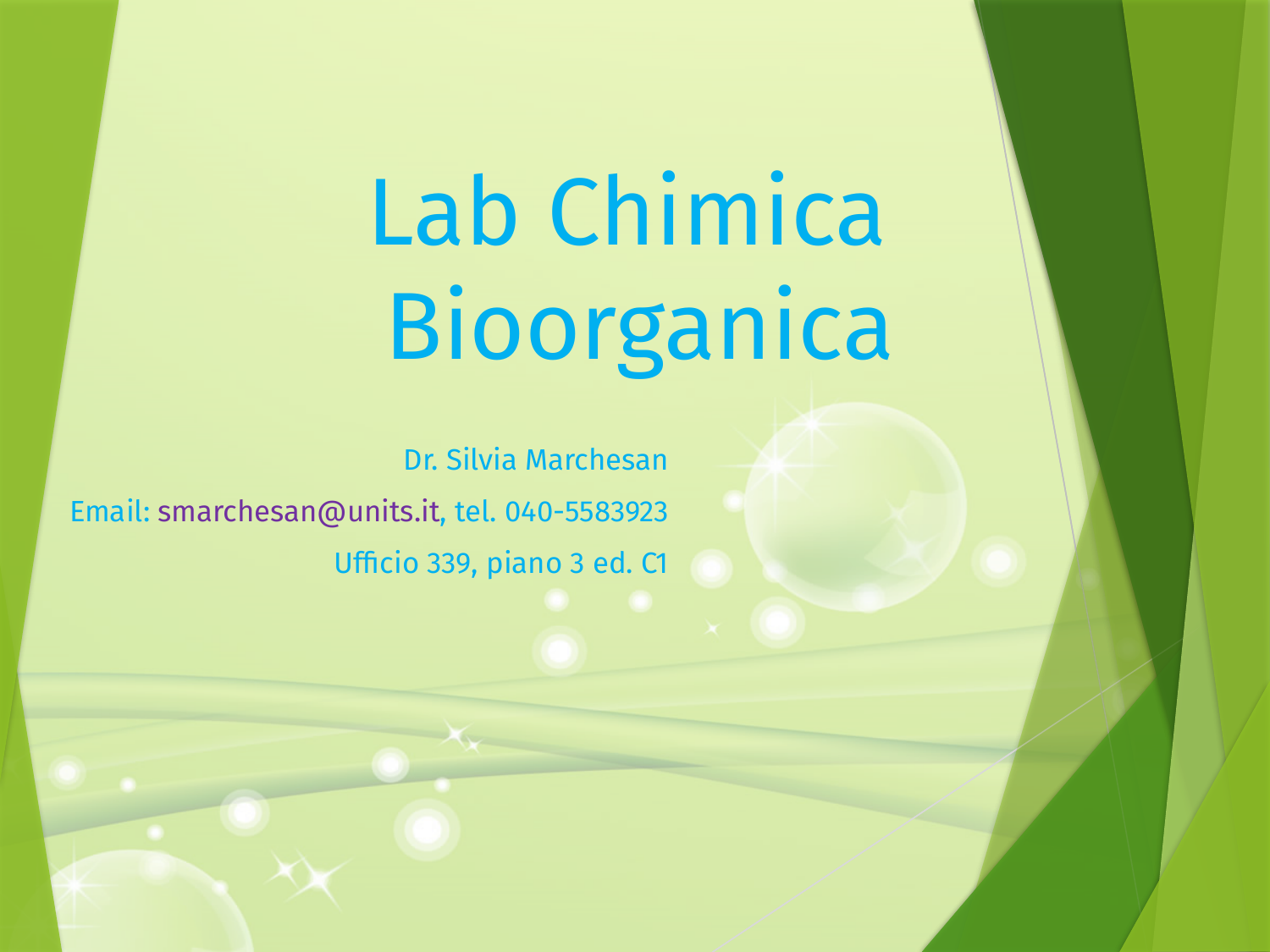

# Lab Chimica Bioorganica
Dr. Silvia Marchesan
Email: smarchesan@units.it, tel. 040-5583923
Ufficio 339, piano 3 ed. C1